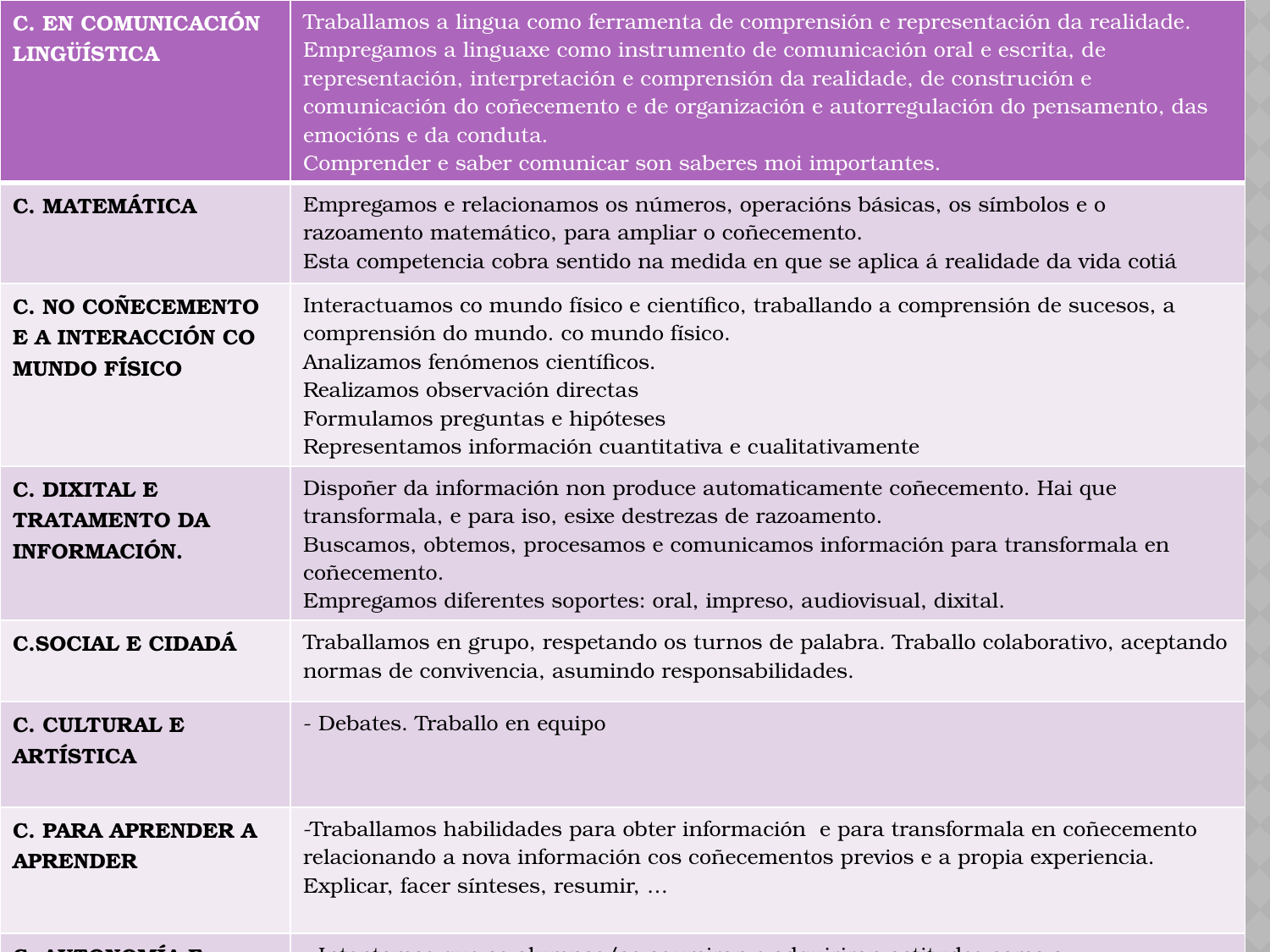

| C. EN COMUNICACIÓN LINGÜÍSTICA | Traballamos a lingua como ferramenta de comprensión e representación da realidade. Empregamos a linguaxe como instrumento de comunicación oral e escrita, de representación, interpretación e comprensión da realidade, de construción e comunicación do coñecemento e de organización e autorregulación do pensamento, das emocións e da conduta. Comprender e saber comunicar son saberes moi importantes. |
| --- | --- |
| C. MATEMÁTICA | Empregamos e relacionamos os números, operacións básicas, os símbolos e o razoamento matemático, para ampliar o coñecemento. Esta competencia cobra sentido na medida en que se aplica á realidade da vida cotiá |
| C. NO COÑECEMENTO E A INTERACCIÓN CO MUNDO FÍSICO | Interactuamos co mundo físico e científico, traballando a comprensión de sucesos, a comprensión do mundo. co mundo físico. Analizamos fenómenos científicos. Realizamos observación directas Formulamos preguntas e hipóteses Representamos información cuantitativa e cualitativamente |
| C. DIXITAL E TRATAMENTO DA INFORMACIÓN. | Dispoñer da información non produce automaticamente coñecemento. Hai que transformala, e para iso, esixe destrezas de razoamento. Buscamos, obtemos, procesamos e comunicamos información para transformala en coñecemento. Empregamos diferentes soportes: oral, impreso, audiovisual, dixital. |
| C.SOCIAL E CIDADÁ | Traballamos en grupo, respetando os turnos de palabra. Traballo colaborativo, aceptando normas de convivencia, asumindo responsabilidades. |
| C. CULTURAL E ARTÍSTICA | - Debates. Traballo en equipo |
| C. PARA APRENDER A APRENDER | -Traballamos habilidades para obter información e para transformala en coñecemento relacionando a nova información cos coñecementos previos e a propia experiencia. Explicar, facer sínteses, resumir, … |
| C. AUTONOMÍA E INICIATIVA PERSOAL | - Intentamos que os alumnos/as asumiran e adquiriran actitudes como a responsabilidade, a perseveranza, o coñecemento de sí mesmo e a autoestima, a creatividade e a autonomía e o control emocional |
28
Ciencia na Escola: V Xornadas de Bibliotecas Escolares de Galicia